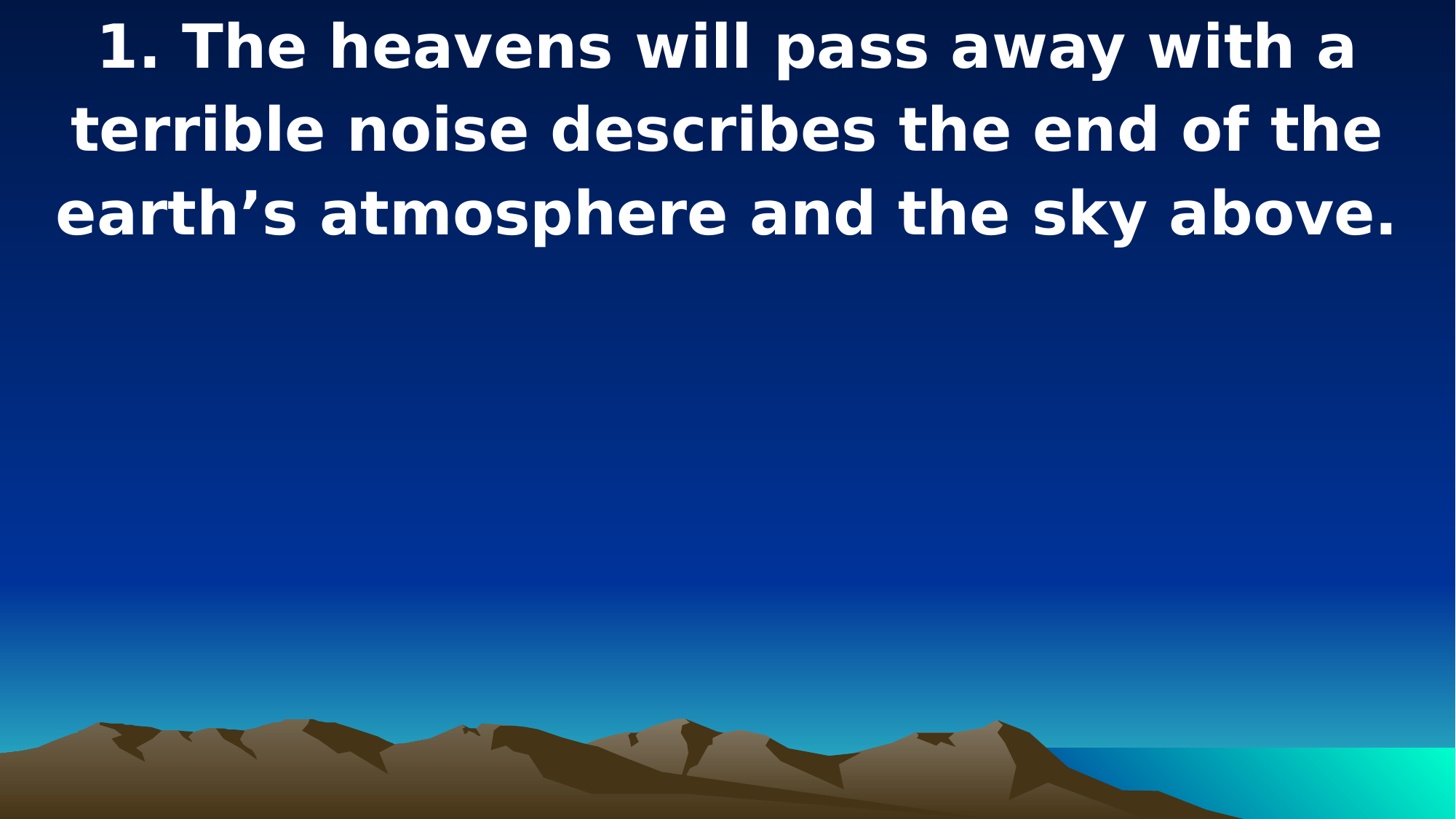

1. The heavens will pass away with a terrible noise describes the end of the earth’s atmosphere and the sky above.